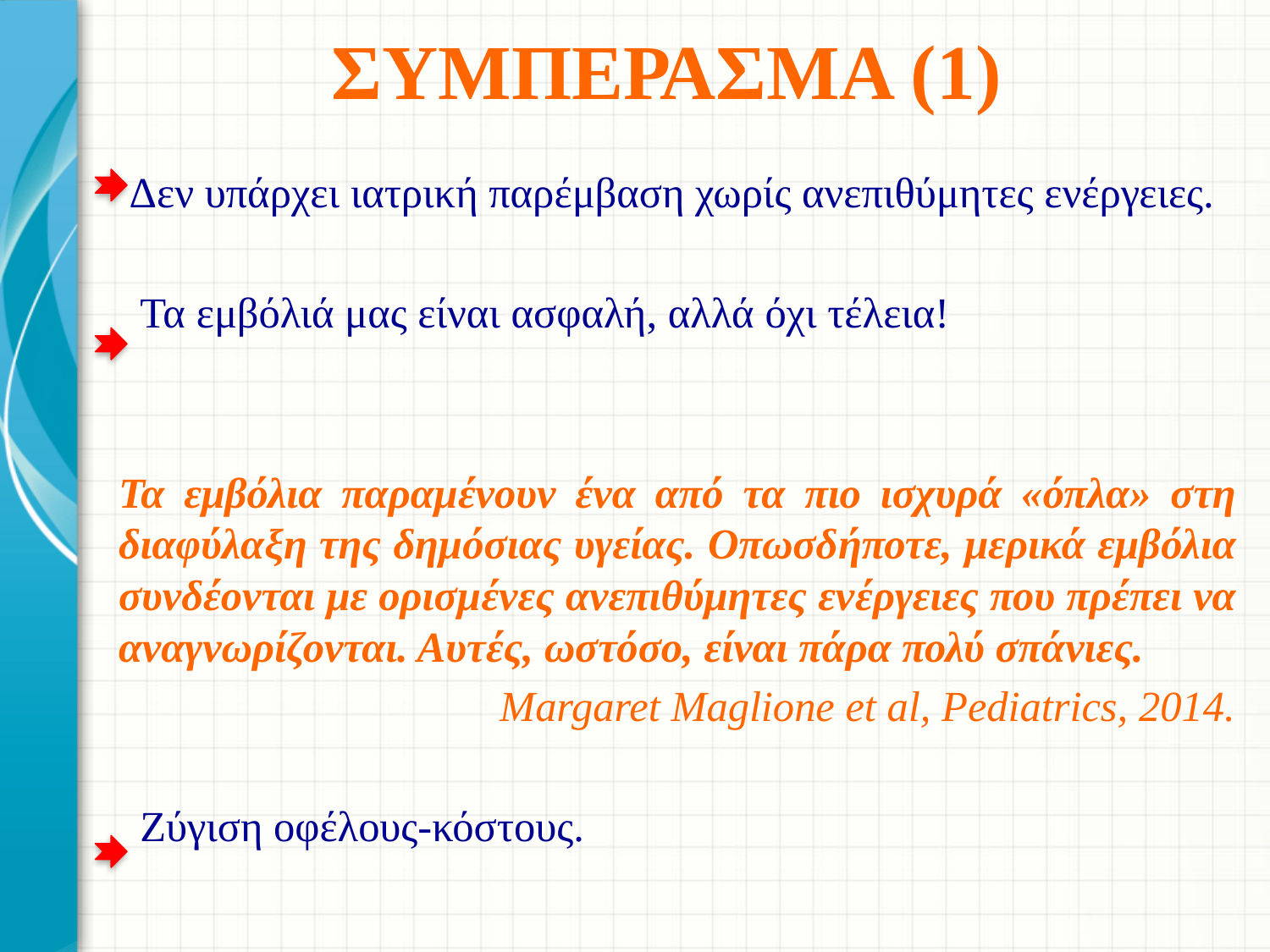

# ΣΥΜΠΕΡΑΣΜΑ (1)
 Δεν υπάρχει ιατρική παρέμβαση χωρίς ανεπιθύμητες ενέργειες.

  Τα εμβόλιά μας είναι ασφαλή, αλλά όχι τέλεια!

Τα εμβόλια παραμένουν ένα από τα πιο ισχυρά «όπλα» στη διαφύλαξη της δημόσιας υγείας. Οπωσδήποτε, μερικά εμβόλια συνδέονται με ορισμένες ανεπιθύμητες ενέργειες που πρέπει να αναγνωρίζονται. Αυτές, ωστόσο, είναι πάρα πολύ σπάνιες.
Margaret Maglione et al, Pediatrics, 2014.

  Ζύγιση οφέλους-κόστους.